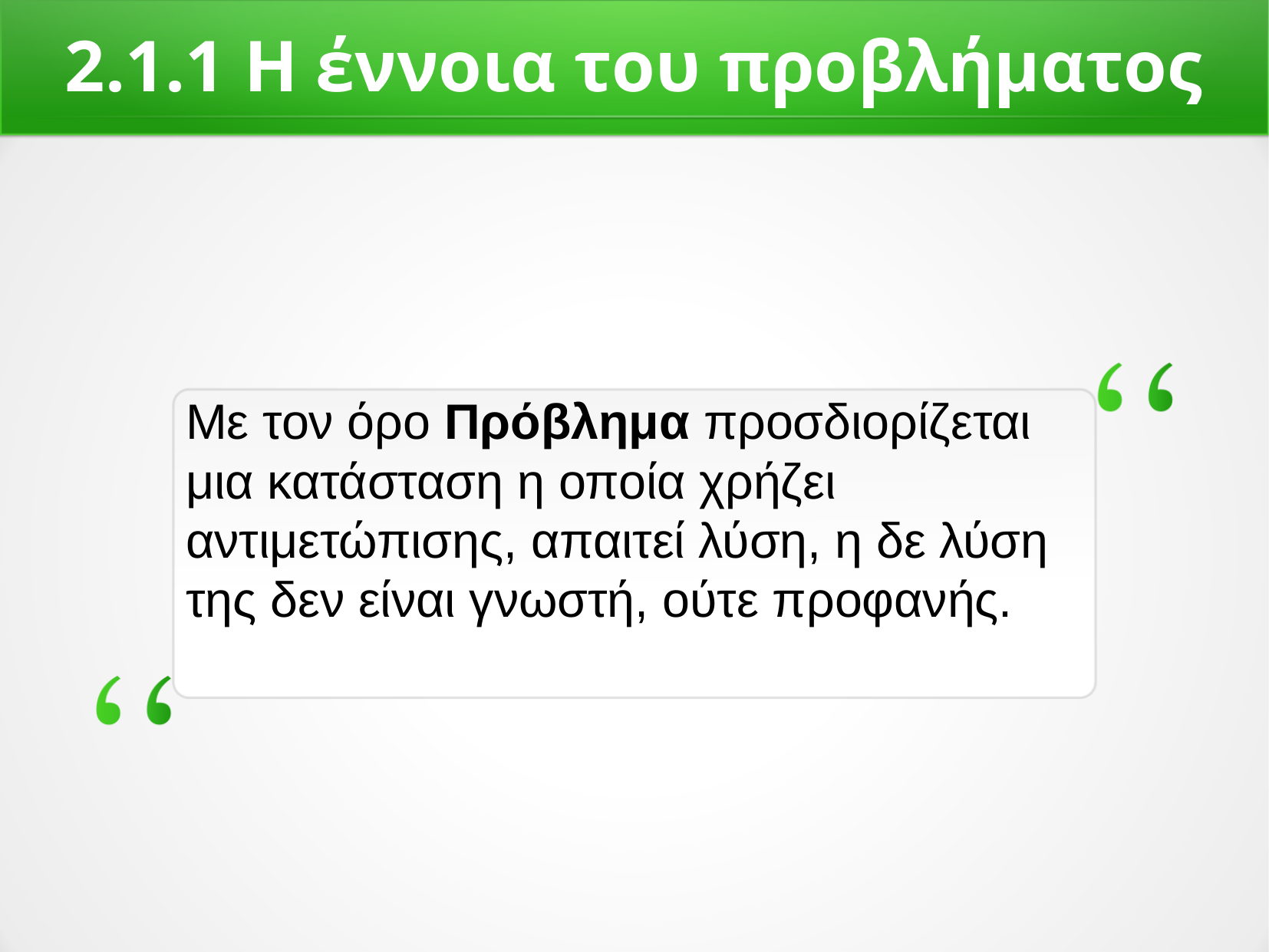

2.1.1 Η έννοια του προβλήματος
Με τον όρο Πρόβλημα προσδιορίζεται μια κατάσταση η οποία χρήζει αντιμετώπισης, απαιτεί λύση, η δε λύση της δεν είναι γνωστή, ούτε προφανής.